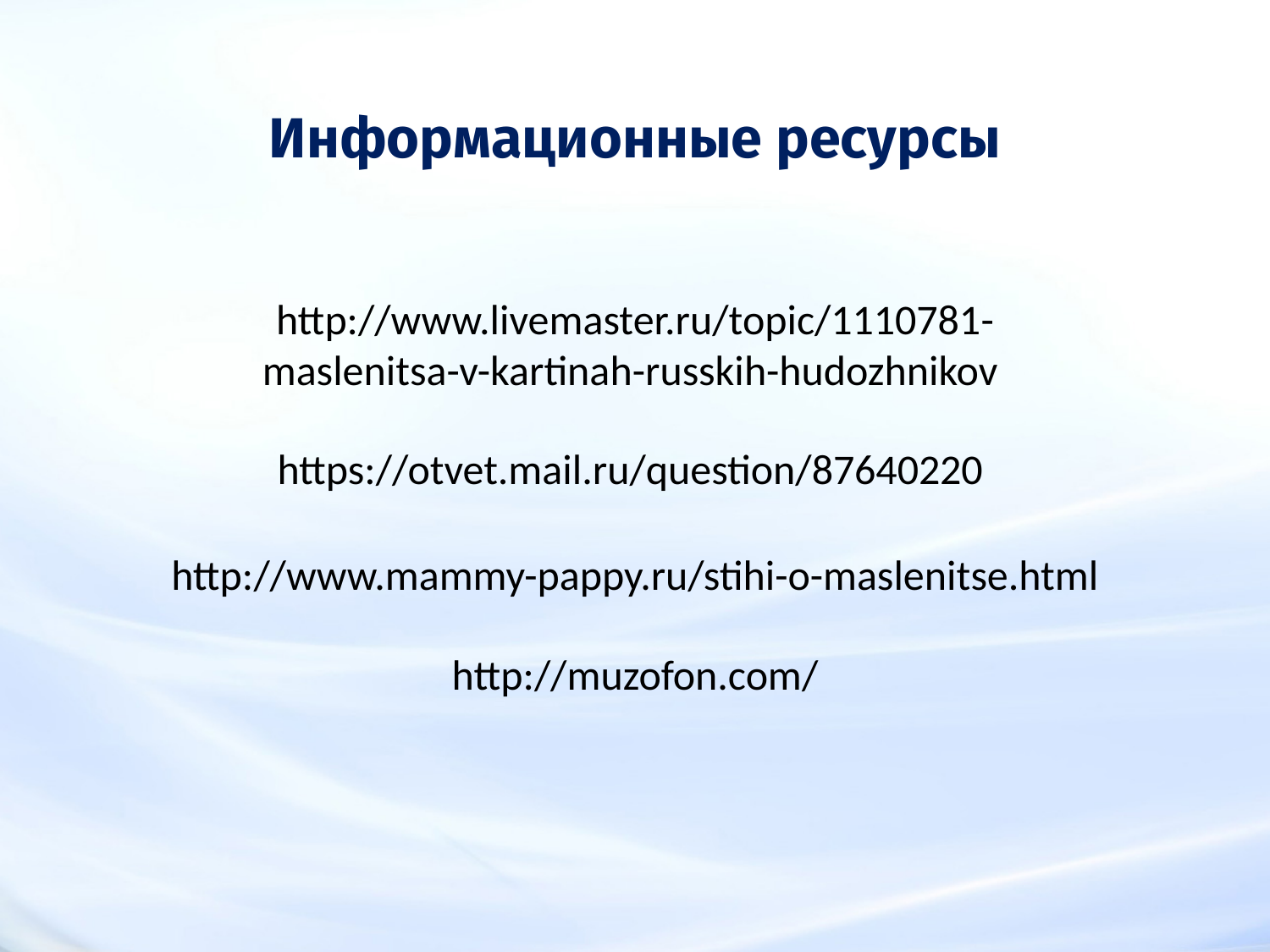

Информационные ресурсы
http://www.livemaster.ru/topic/1110781-
maslenitsa-v-kartinah-russkih-hudozhnikov
https://otvet.mail.ru/question/87640220
http://www.mammy-pappy.ru/stihi-o-maslenitse.html
http://muzofon.com/